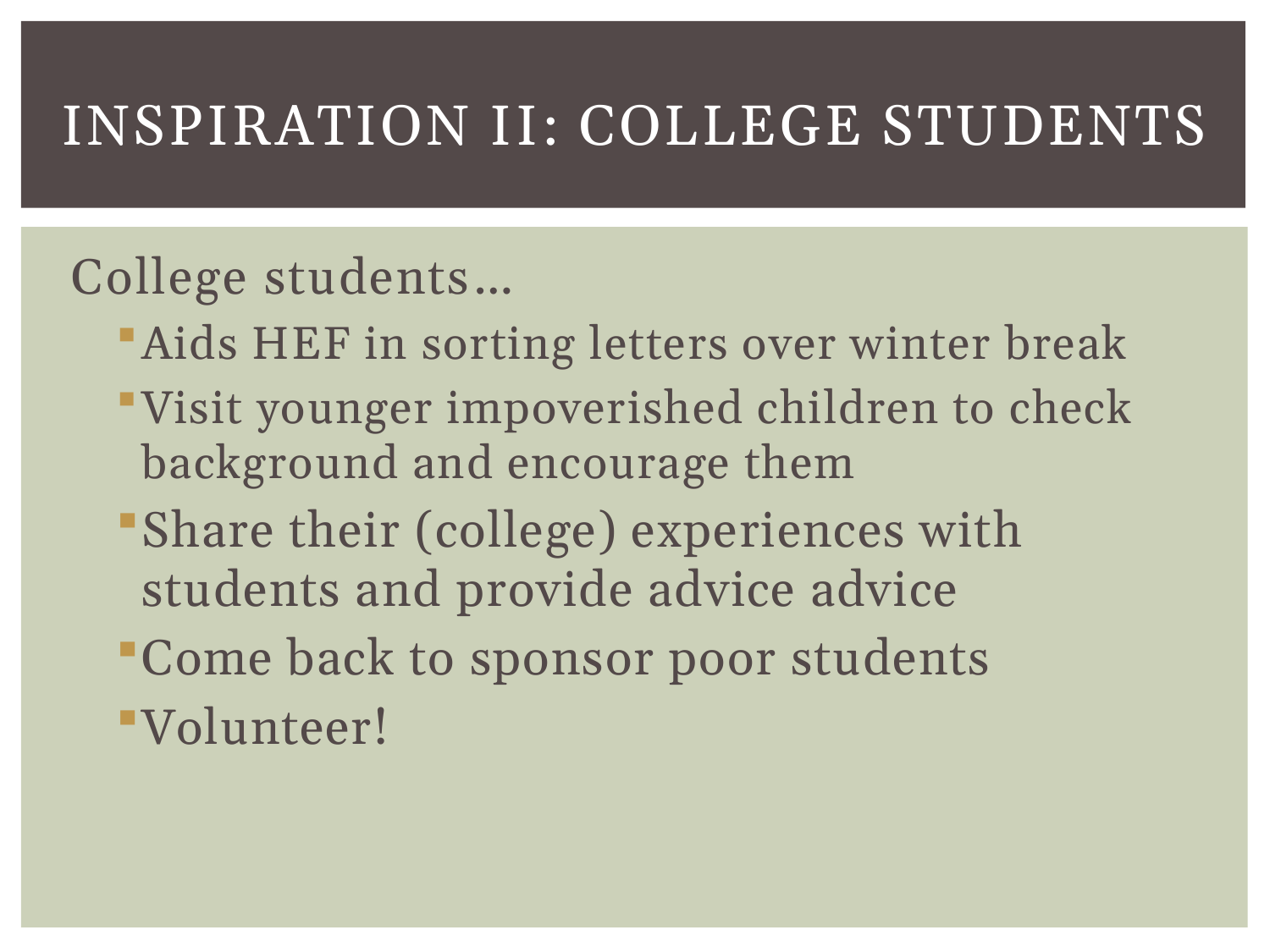

# Inspiration II: College students
College students…
Aids HEF in sorting letters over winter break
Visit younger impoverished children to check background and encourage them
Share their (college) experiences with students and provide advice advice
Come back to sponsor poor students
Volunteer!